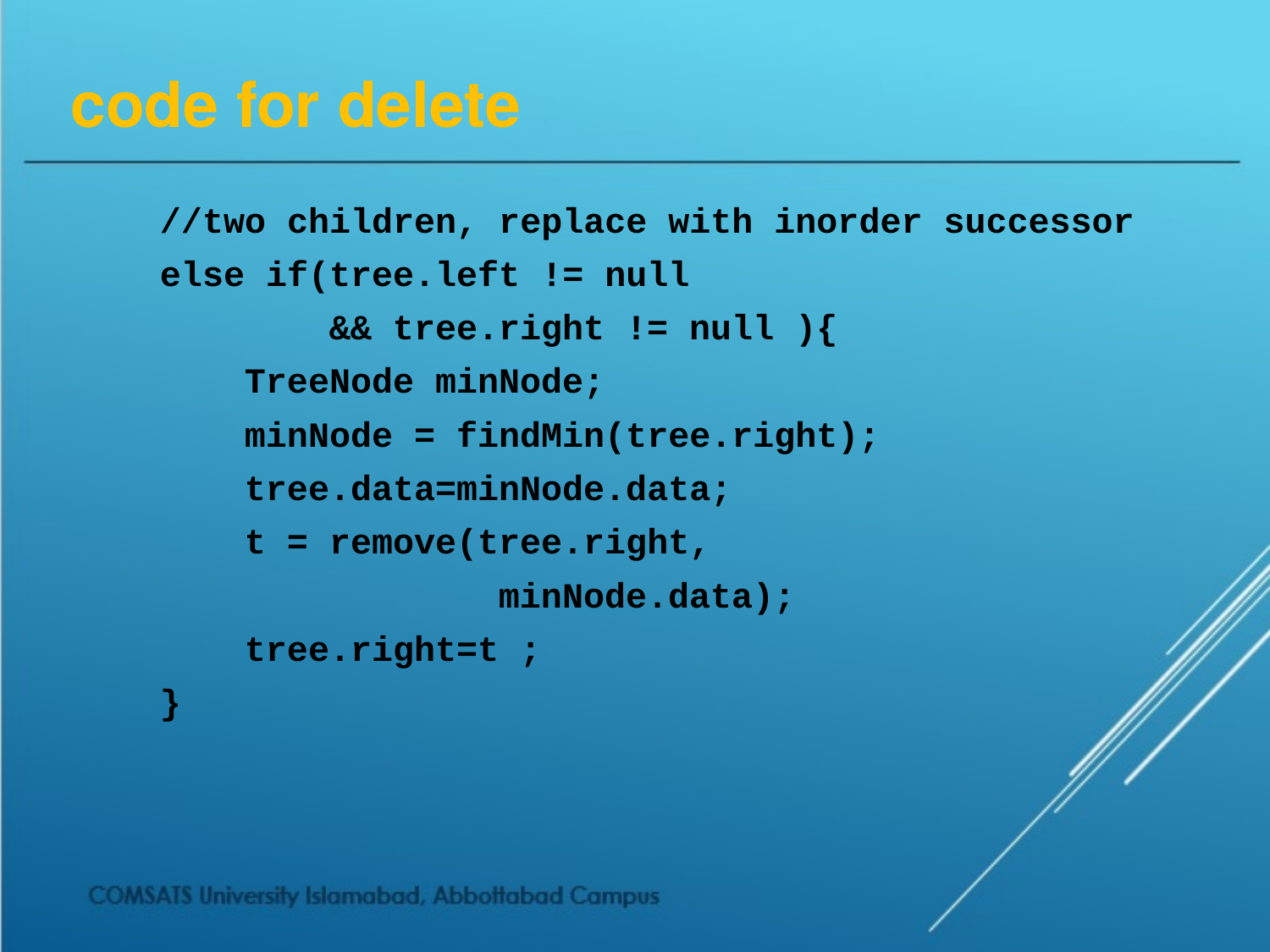

# code for delete
    //two children, replace with inorder successor
    else if(tree.left != null
            && tree.right != null ){
        TreeNode minNode;
        minNode = findMin(tree.right);
        tree.data=minNode.data;
        t = remove(tree.right,
                    minNode.data);
        tree.right=t ;
    }